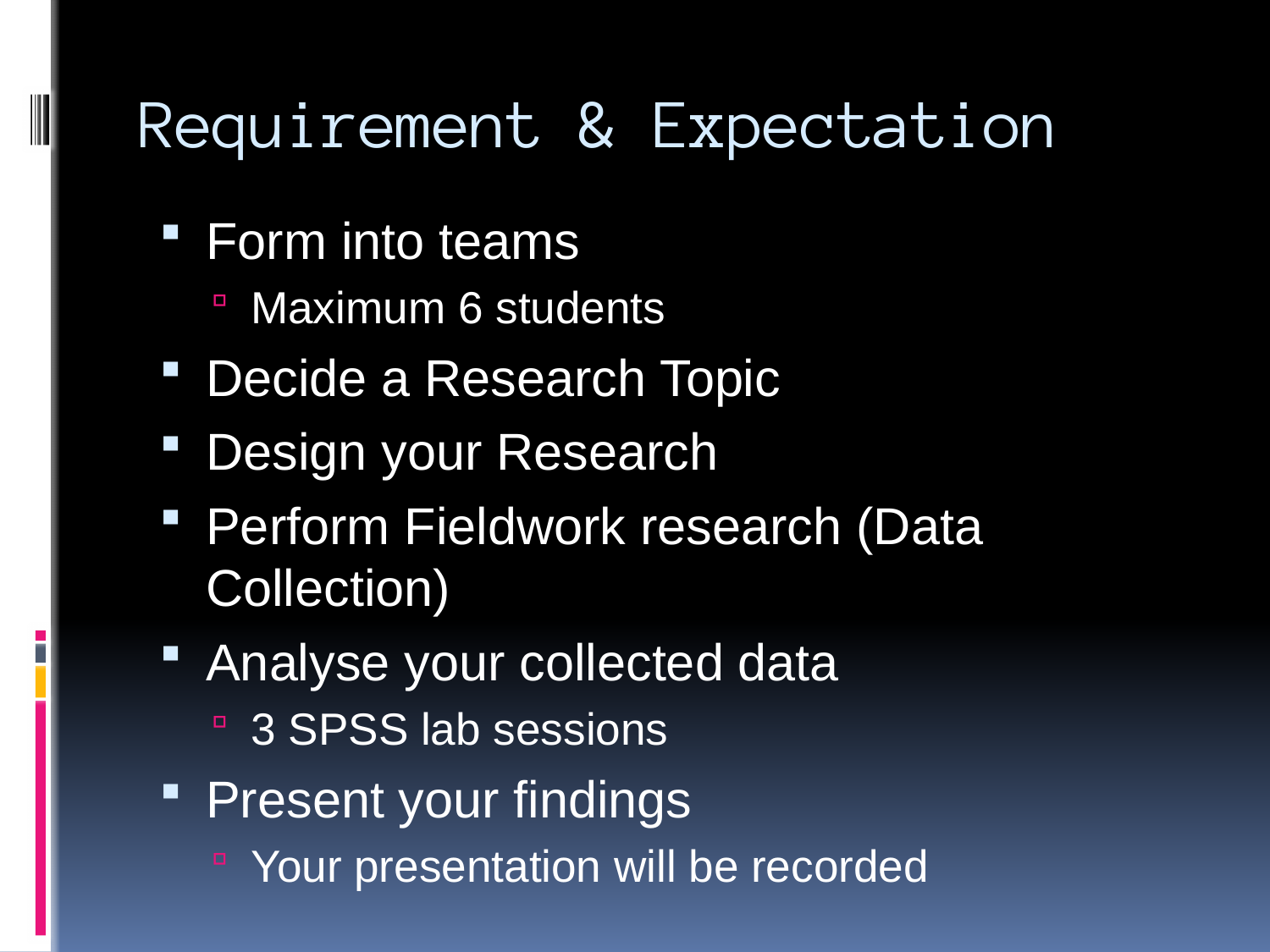

# Requirement & Expectation
Form into teams
Maximum 6 students
Decide a Research Topic
Design your Research
Perform Fieldwork research (Data Collection)
Analyse your collected data
3 SPSS lab sessions
Present your findings
Your presentation will be recorded